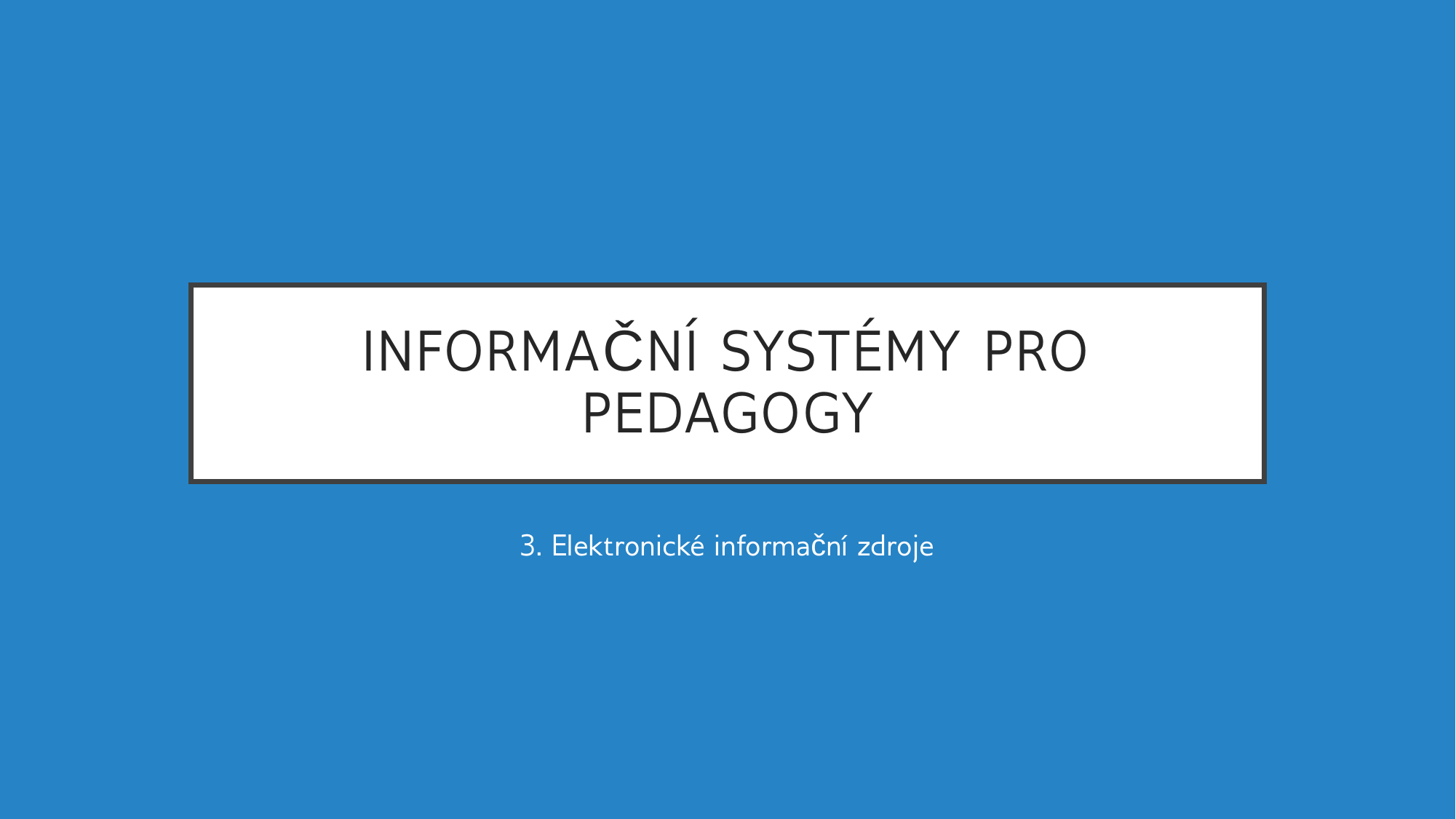

# Informační systémy pro pedagogy
3. Elektronické informační zdroje